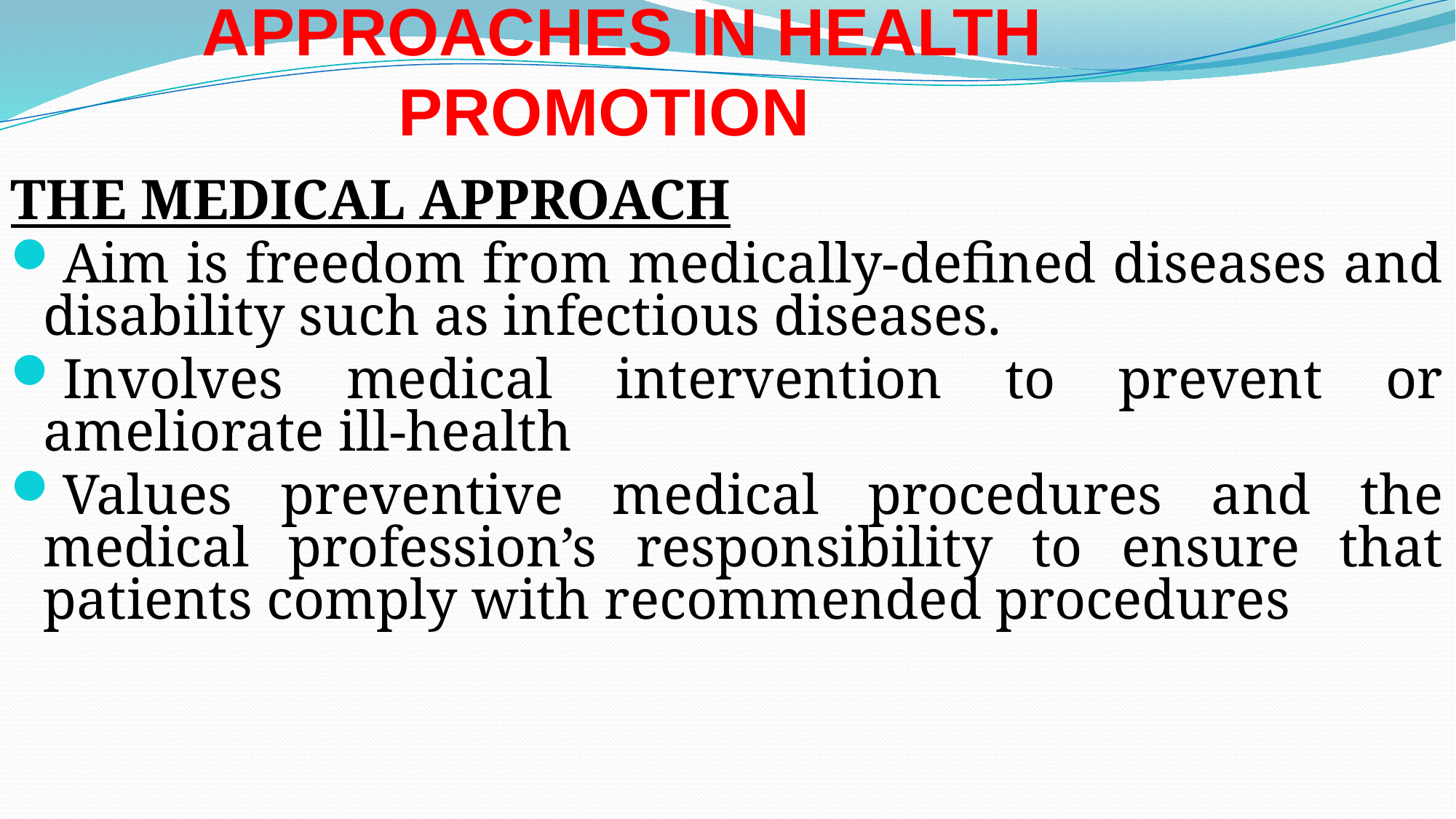

# APPROACHES IN HEALTH PROMOTION
THE MEDICAL APPROACH
Aim is freedom from medically-defined diseases and disability such as infectious diseases.
Involves medical intervention to prevent or ameliorate ill-health
Values preventive medical procedures and the medical profession’s responsibility to ensure that patients comply with recommended procedures